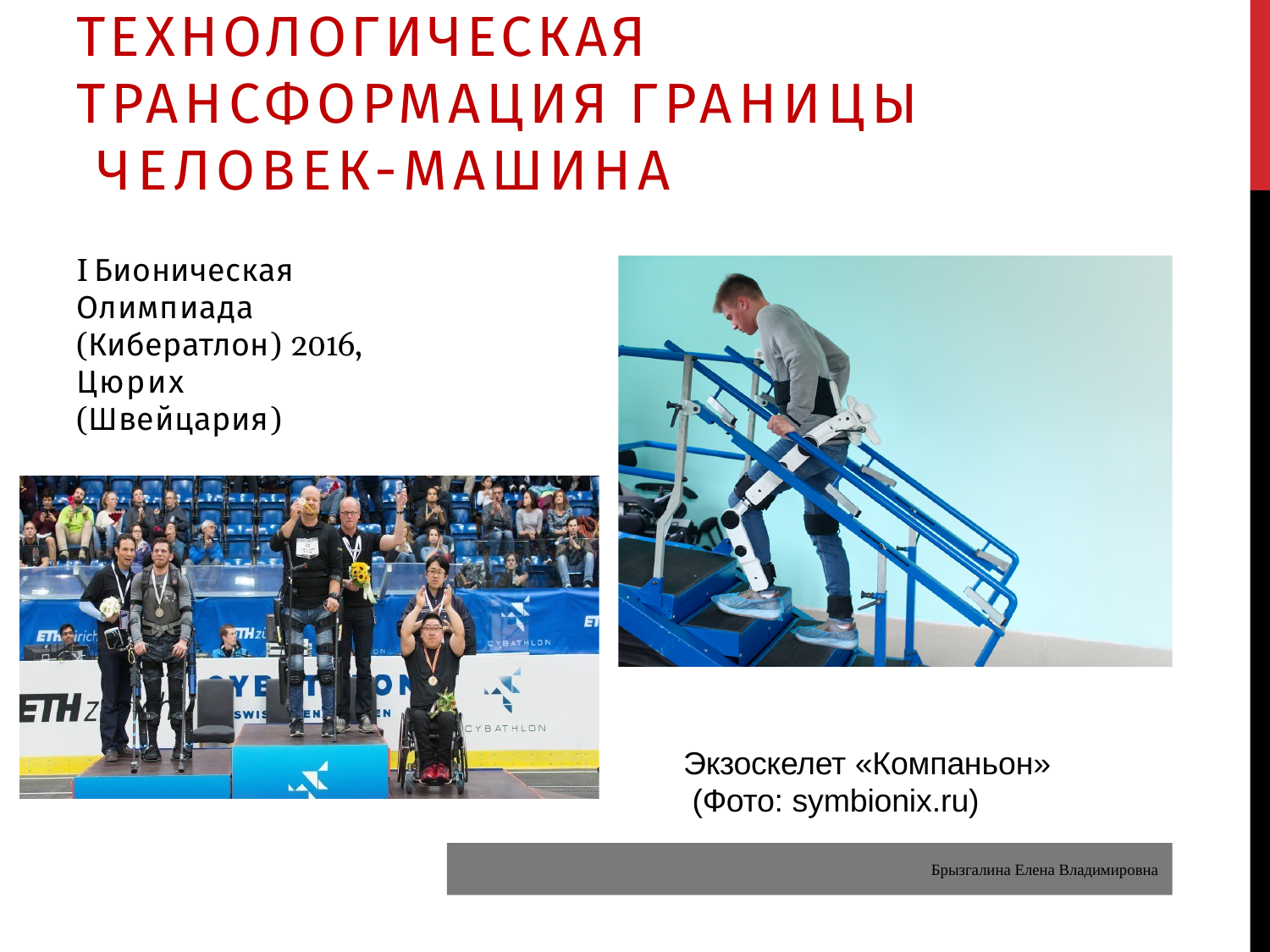

# ТЕХНОЛОГИЧЕСКАЯ  ТРАНСФОРМАЦИЯ ГРАНИЦЫ  ЧЕЛОВЕК-МАШИНА
I Бионическая  Олимпиада  (Кибератлон) 2016,  Цюрих (Швейцария)

Экзоскелет «Компаньон»  (Фото: symbionix.ru)

Брызгалина Елена Владимировна